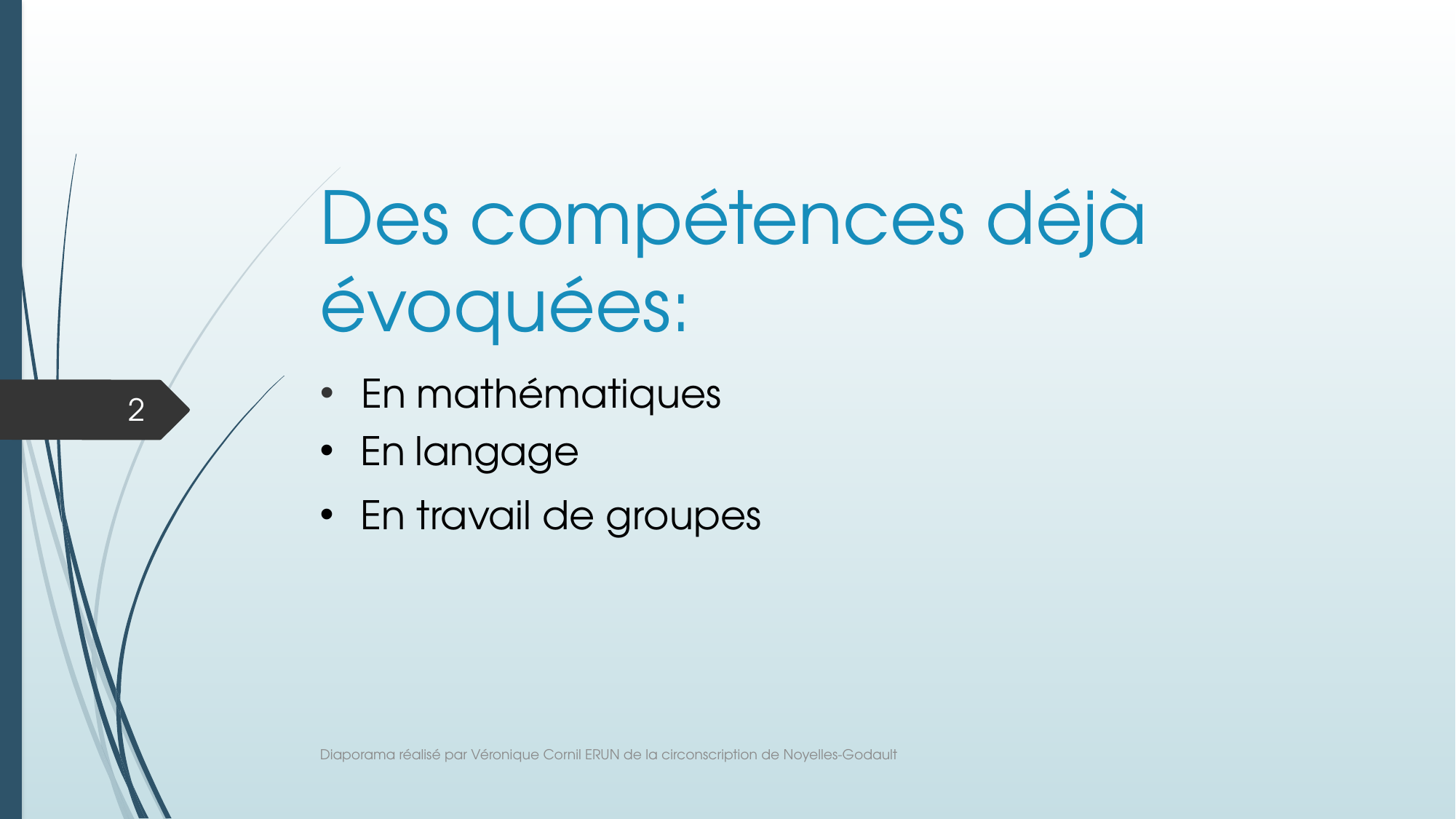

# Des compétences déjà évoquées:
En mathématiques
2
En langage
En travail de groupes
Diaporama réalisé par Véronique Cornil ERUN de la circonscription de Noyelles-Godault